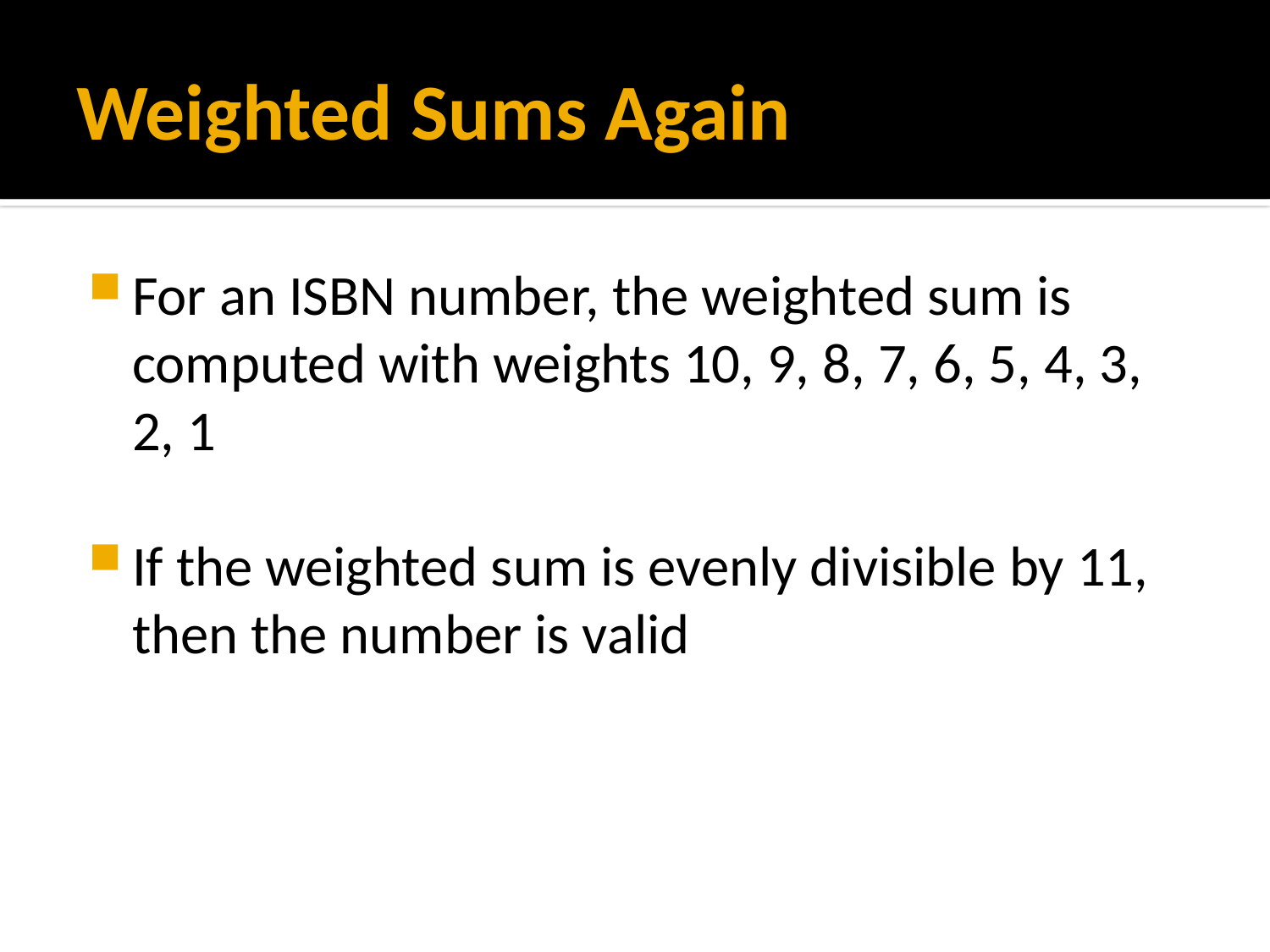

# Weighted Sums Again
For an ISBN number, the weighted sum is computed with weights 10, 9, 8, 7, 6, 5, 4, 3, 2, 1

If the weighted sum is evenly divisible by 11, then the number is valid